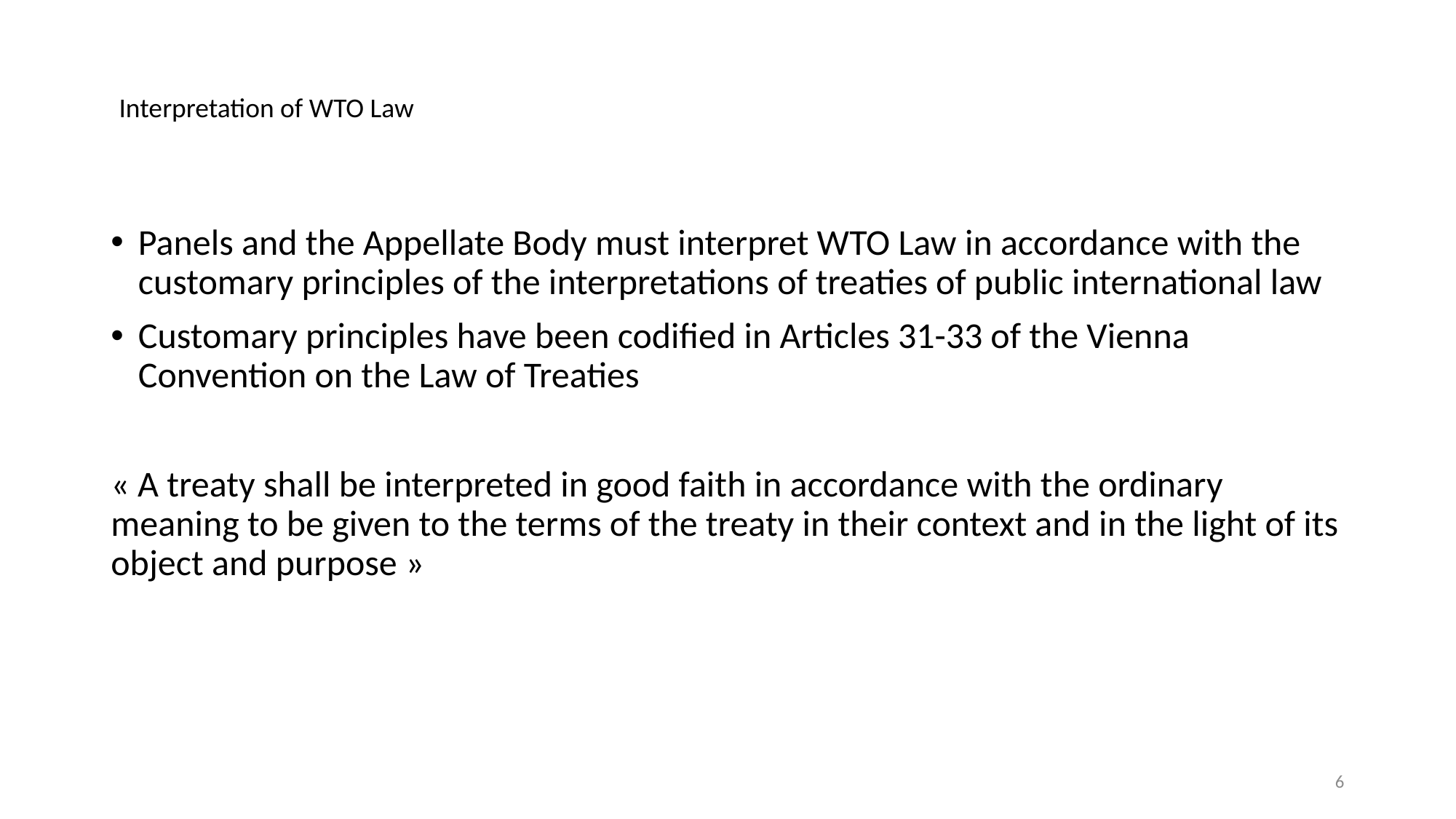

# Interpretation of WTO Law
Panels and the Appellate Body must interpret WTO Law in accordance with the customary principles of the interpretations of treaties of public international law
Customary principles have been codified in Articles 31-33 of the Vienna Convention on the Law of Treaties

« A treaty shall be interpreted in good faith in accordance with the ordinary meaning to be given to the terms of the treaty in their context and in the light of its object and purpose »
6